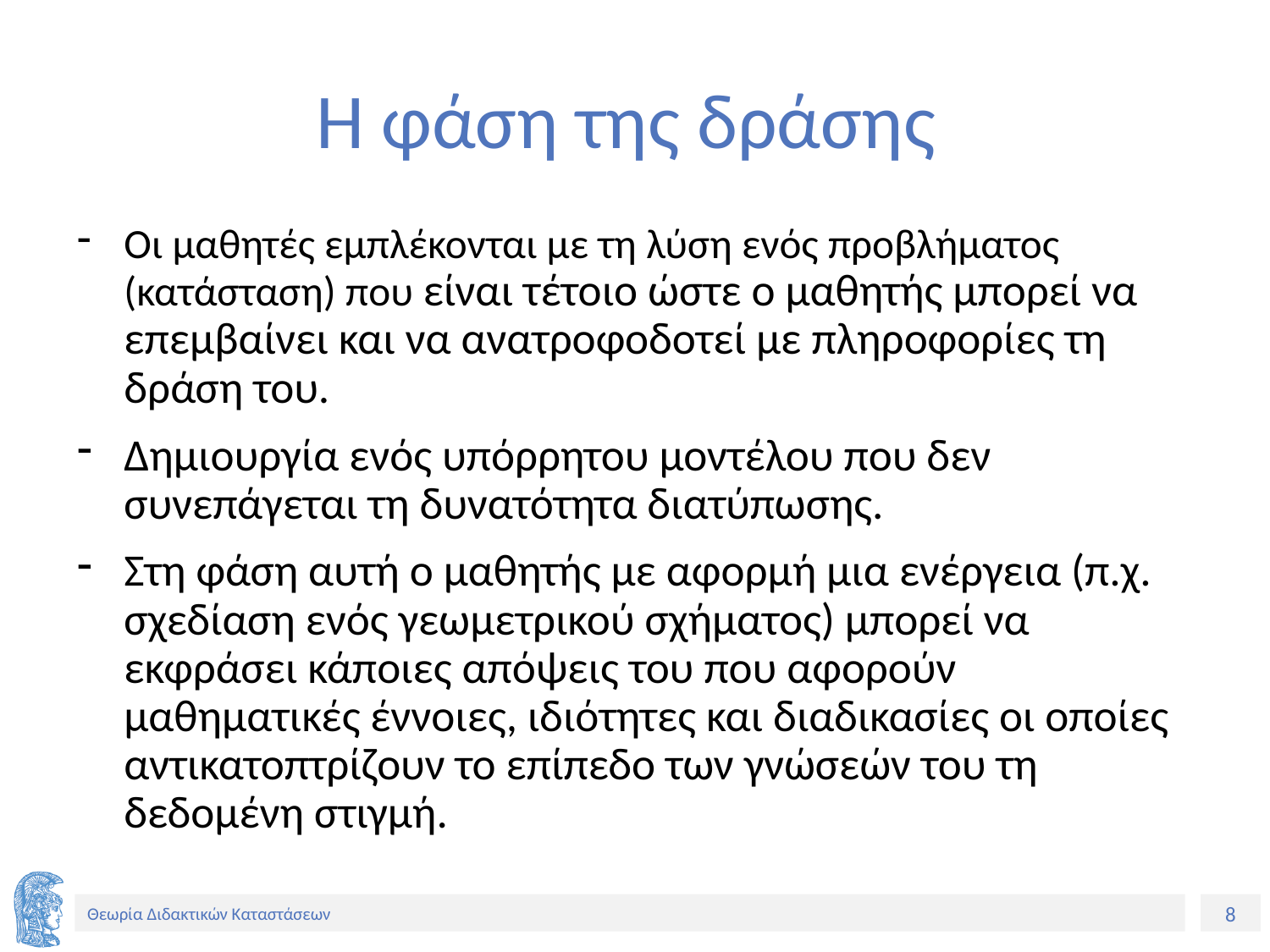

# Η φάση της δράσης
Οι μαθητές εμπλέκονται με τη λύση ενός προβλήματος (κατάσταση) που είναι τέτοιο ώστε ο μαθητής μπορεί να επεμβαίνει και να ανατροφοδοτεί με πληροφορίες τη δράση του.
Δημιουργία ενός υπόρρητου μοντέλου που δεν συνεπάγεται τη δυνατότητα διατύπωσης.
Στη φάση αυτή ο μαθητής με αφορμή μια ενέργεια (π.χ. σχεδίαση ενός γεωμετρικού σχήματος) μπορεί να εκφράσει κάποιες απόψεις του που αφορούν μαθηματικές έννοιες, ιδιότητες και διαδικασίες οι οποίες αντικατοπτρίζουν το επίπεδο των γνώσεών του τη δεδομένη στιγμή.